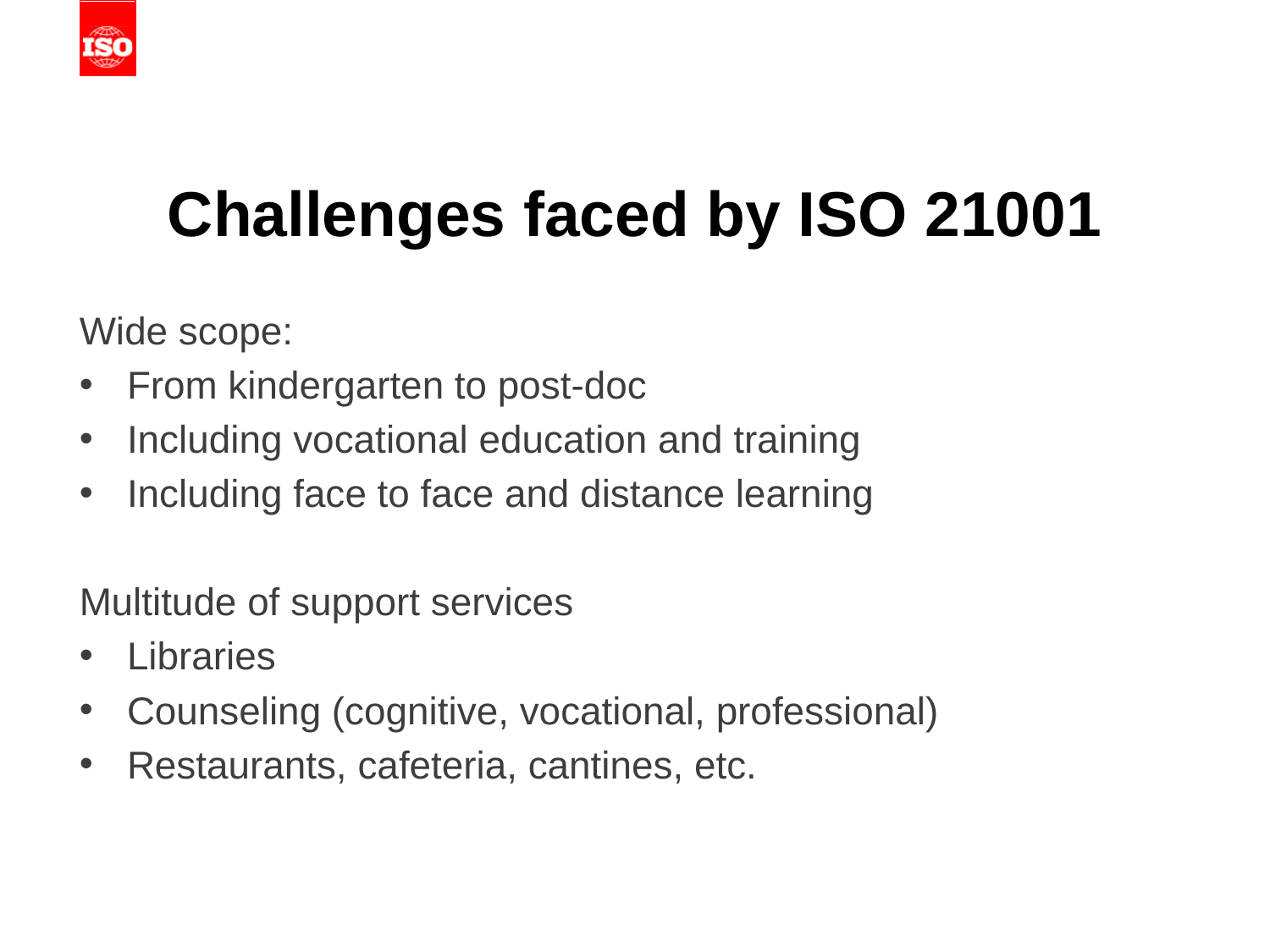

# Challenges faced by ISO 21001
Wide scope:
From kindergarten to post-doc
Including vocational education and training
Including face to face and distance learning

Multitude of support services
Libraries
Counseling (cognitive, vocational, professional)
Restaurants, cafeteria, cantines, etc.